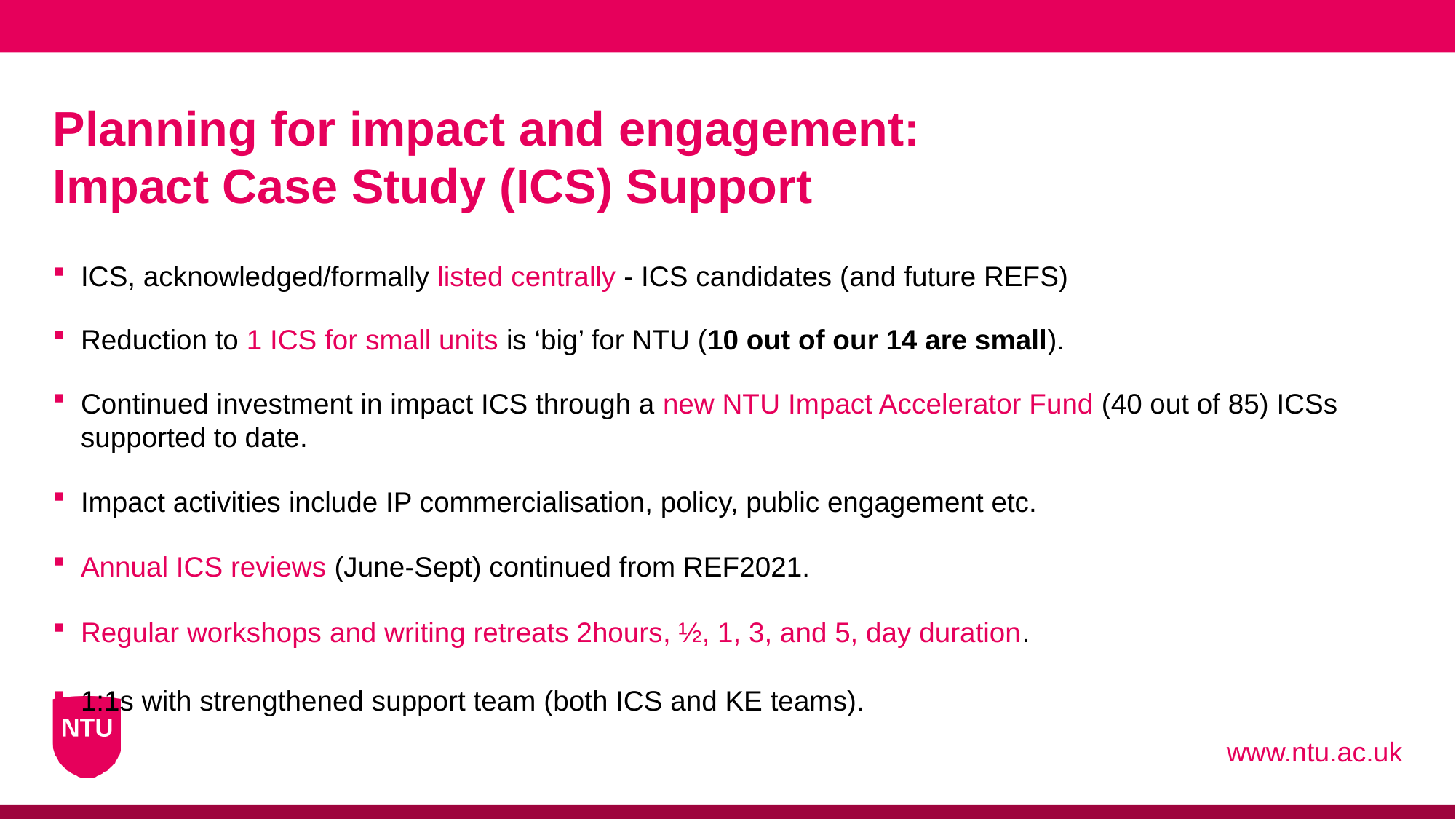

# Planning for impact and engagement: Impact Case Study (ICS) Support
ICS, acknowledged/formally listed centrally - ICS candidates (and future REFS)

Reduction to 1 ICS for small units is ‘big’ for NTU (10 out of our 14 are small).

Continued investment in impact ICS through a new NTU Impact Accelerator Fund (40 out of 85) ICSs supported to date.

Impact activities include IP commercialisation, policy, public engagement etc.

Annual ICS reviews (June-Sept) continued from REF2021.

Regular workshops and writing retreats 2hours, ½, 1, 3, and 5, day duration.

1:1s with strengthened support team (both ICS and KE teams).
www.ntu.ac.uk